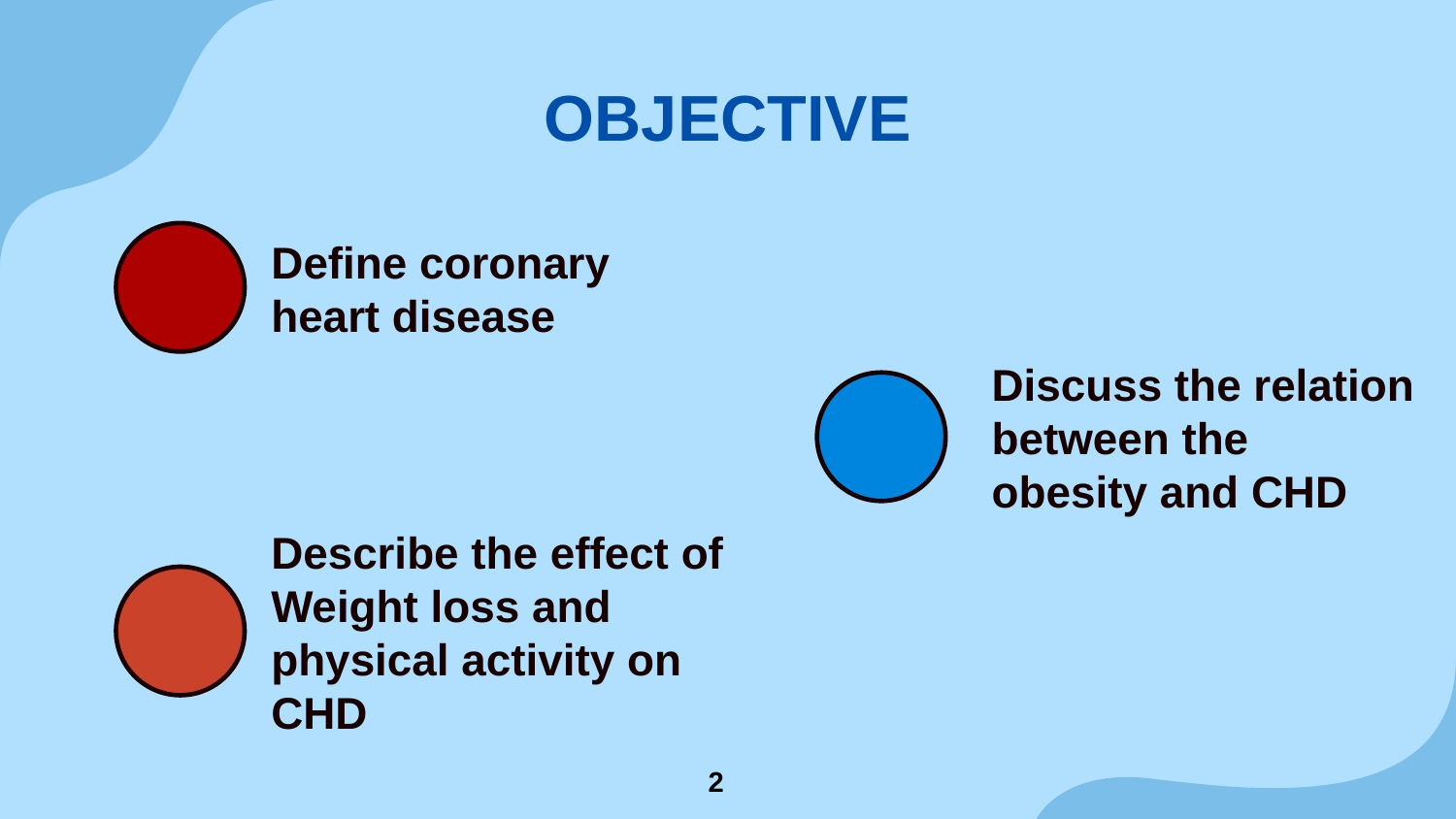

OBJECTIVE

Define coronary heart disease

Discuss the relation between the obesity and CHD

Describe the effect of Weight loss and physical activity on CHD
2